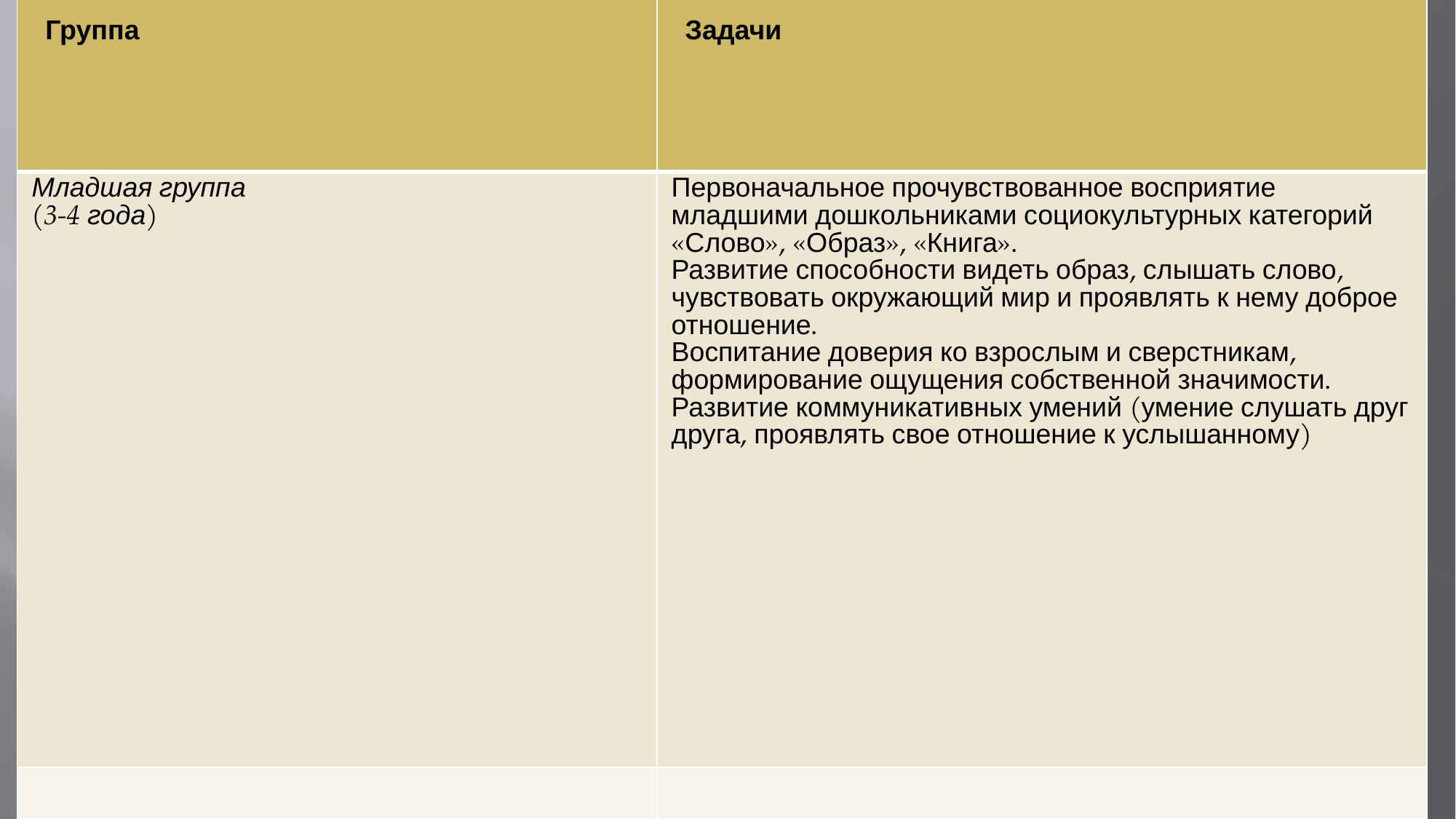

| Группа | Задачи |
| --- | --- |
| Младшая группа (3-4 года) | Первоначальное прочувствованное восприятие младшими дошкольниками социокультурных категорий «Слово», «Образ», «Книга». Развитие способности видеть образ, слышать слово, чувствовать окружающий мир и проявлять к нему доброе отношение. Воспитание доверия ко взрослым и сверстникам, формирование ощущения собственной значимости. Развитие коммуникативных умений (умение слушать друг друга, проявлять свое отношение к услышанному) |
|  |  |
#